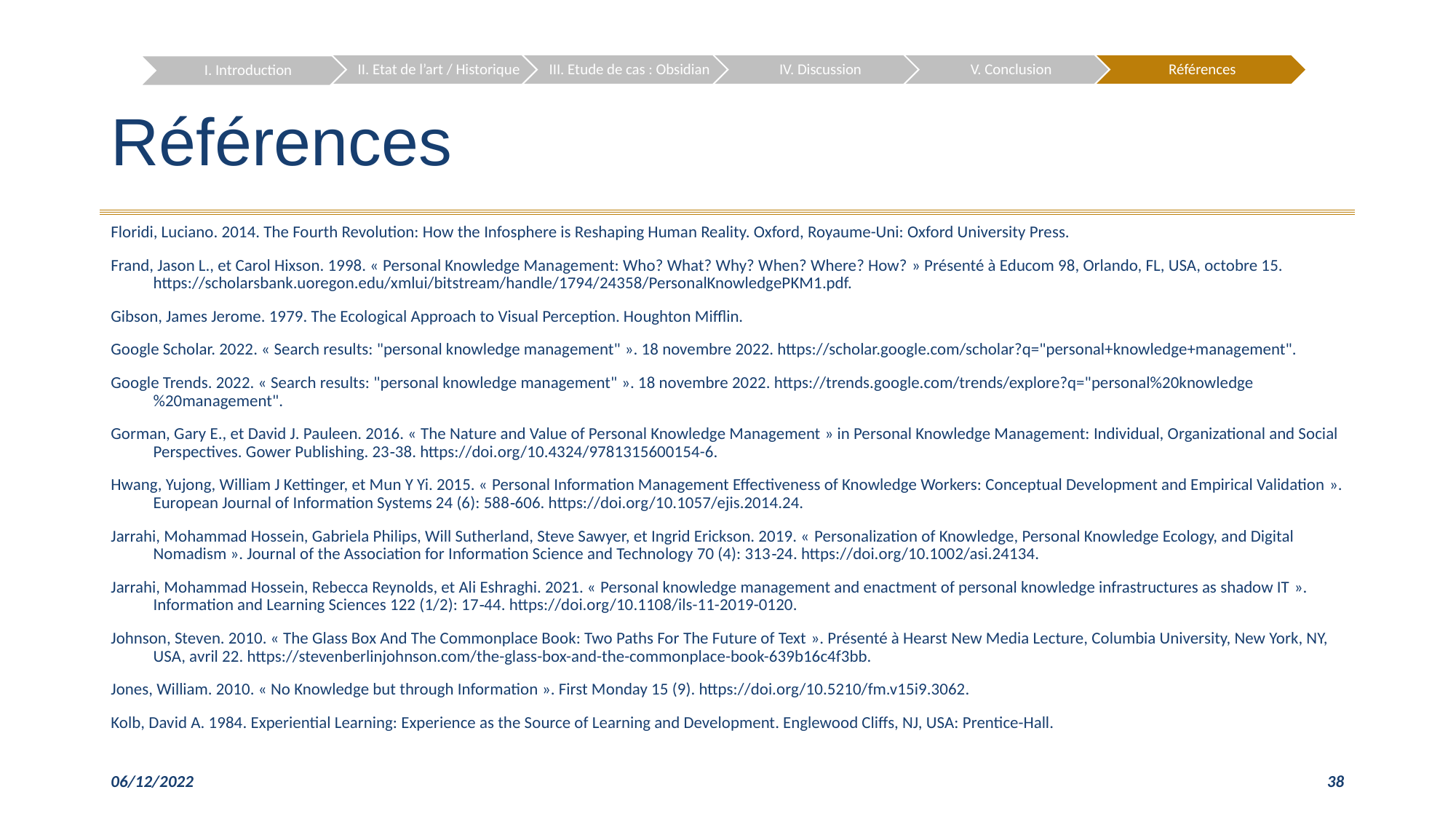

I. Introduction
II. Etat de l’art / Historique
III. Etude de cas : Obsidian
IV. Discussion
V. Conclusion
Références
# Références
Floridi, Luciano. 2014. The Fourth Revolution: How the Infosphere is Reshaping Human Reality. Oxford, Royaume-Uni: Oxford University Press.
Frand, Jason L., et Carol Hixson. 1998. « Personal Knowledge Management: Who? What? Why? When? Where? How? » Présenté à Educom 98, Orlando, FL, USA, octobre 15. https://scholarsbank.uoregon.edu/xmlui/bitstream/handle/1794/24358/PersonalKnowledgePKM1.pdf.
Gibson, James Jerome. 1979. The Ecological Approach to Visual Perception. Houghton Mifflin.
Google Scholar. 2022. « Search results: "personal knowledge management" ». 18 novembre 2022. https://scholar.google.com/scholar?q="personal+knowledge+management".
Google Trends. 2022. « Search results: "personal knowledge management" ». 18 novembre 2022. https://trends.google.com/trends/explore?q="personal%20knowledge%20management".
Gorman, Gary E., et David J. Pauleen. 2016. « The Nature and Value of Personal Knowledge Management » in Personal Knowledge Management: Individual, Organizational and Social Perspectives. Gower Publishing. 23‑38. https://doi.org/10.4324/9781315600154-6.
Hwang, Yujong, William J Kettinger, et Mun Y Yi. 2015. « Personal Information Management Effectiveness of Knowledge Workers: Conceptual Development and Empirical Validation ». European Journal of Information Systems 24 (6): 588‑606. https://doi.org/10.1057/ejis.2014.24.
Jarrahi, Mohammad Hossein, Gabriela Philips, Will Sutherland, Steve Sawyer, et Ingrid Erickson. 2019. « Personalization of Knowledge, Personal Knowledge Ecology, and Digital Nomadism ». Journal of the Association for Information Science and Technology 70 (4): 313‑24. https://doi.org/10.1002/asi.24134.
Jarrahi, Mohammad Hossein, Rebecca Reynolds, et Ali Eshraghi. 2021. « Personal knowledge management and enactment of personal knowledge infrastructures as shadow IT ». Information and Learning Sciences 122 (1/2): 17‑44. https://doi.org/10.1108/ils-11-2019-0120.
Johnson, Steven. 2010. « The Glass Box And The Commonplace Book: Two Paths For The Future of Text ». Présenté à Hearst New Media Lecture, Columbia University, New York, NY, USA, avril 22. https://stevenberlinjohnson.com/the-glass-box-and-the-commonplace-book-639b16c4f3bb.
Jones, William. 2010. « No Knowledge but through Information ». First Monday 15 (9). https://doi.org/10.5210/fm.v15i9.3062.
Kolb, David A. 1984. Experiential Learning: Experience as the Source of Learning and Development. Englewood Cliffs, NJ, USA: Prentice-Hall.
06/12/2022
38